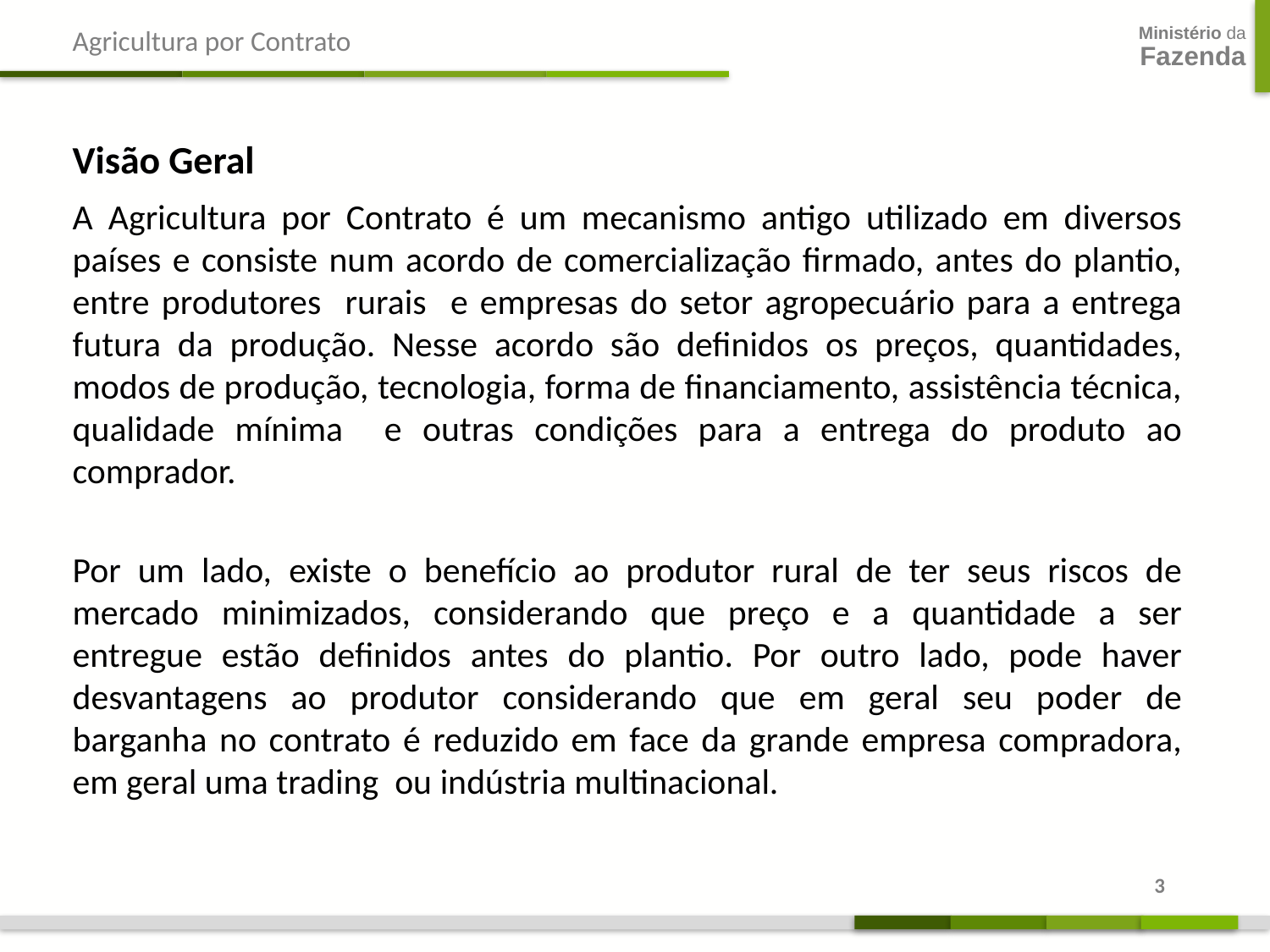

Agricultura por Contrato
Visão Geral
A Agricultura por Contrato é um mecanismo antigo utilizado em diversos países e consiste num acordo de comercialização firmado, antes do plantio, entre produtores  rurais  e empresas do setor agropecuário para a entrega futura da produção. Nesse acordo são definidos os preços, quantidades, modos de produção, tecnologia, forma de financiamento, assistência técnica, qualidade mínima  e outras condições para a entrega do produto ao comprador.

Por um lado, existe o benefício ao produtor rural de ter seus riscos de mercado minimizados, considerando que preço e a quantidade a ser entregue estão definidos antes do plantio. Por outro lado, pode haver desvantagens ao produtor considerando que em geral seu poder de barganha no contrato é reduzido em face da grande empresa compradora, em geral uma trading  ou indústria multinacional.